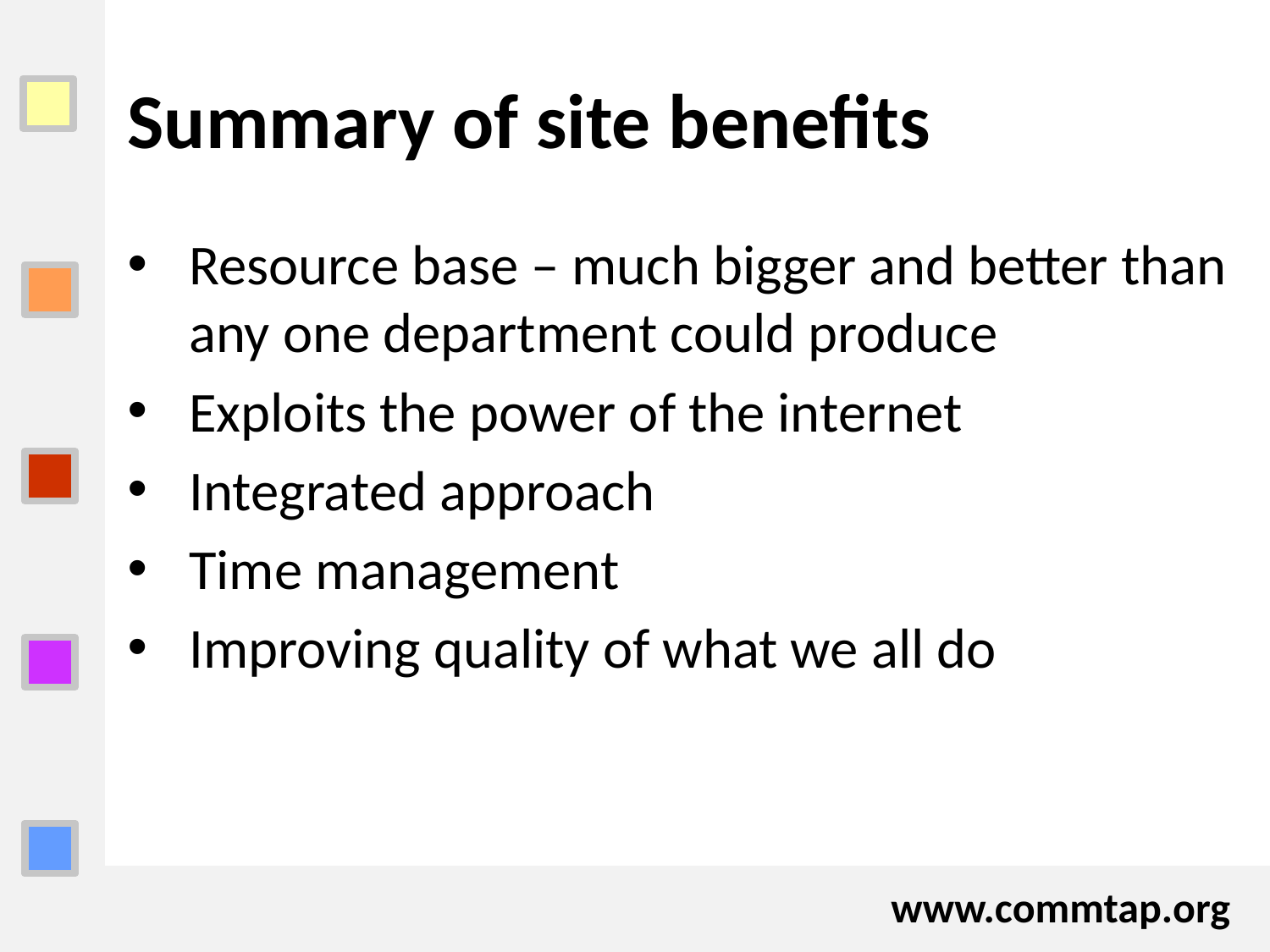

# Summary of site benefits
Resource base – much bigger and better than any one department could produce
Exploits the power of the internet
Integrated approach
Time management
Improving quality of what we all do